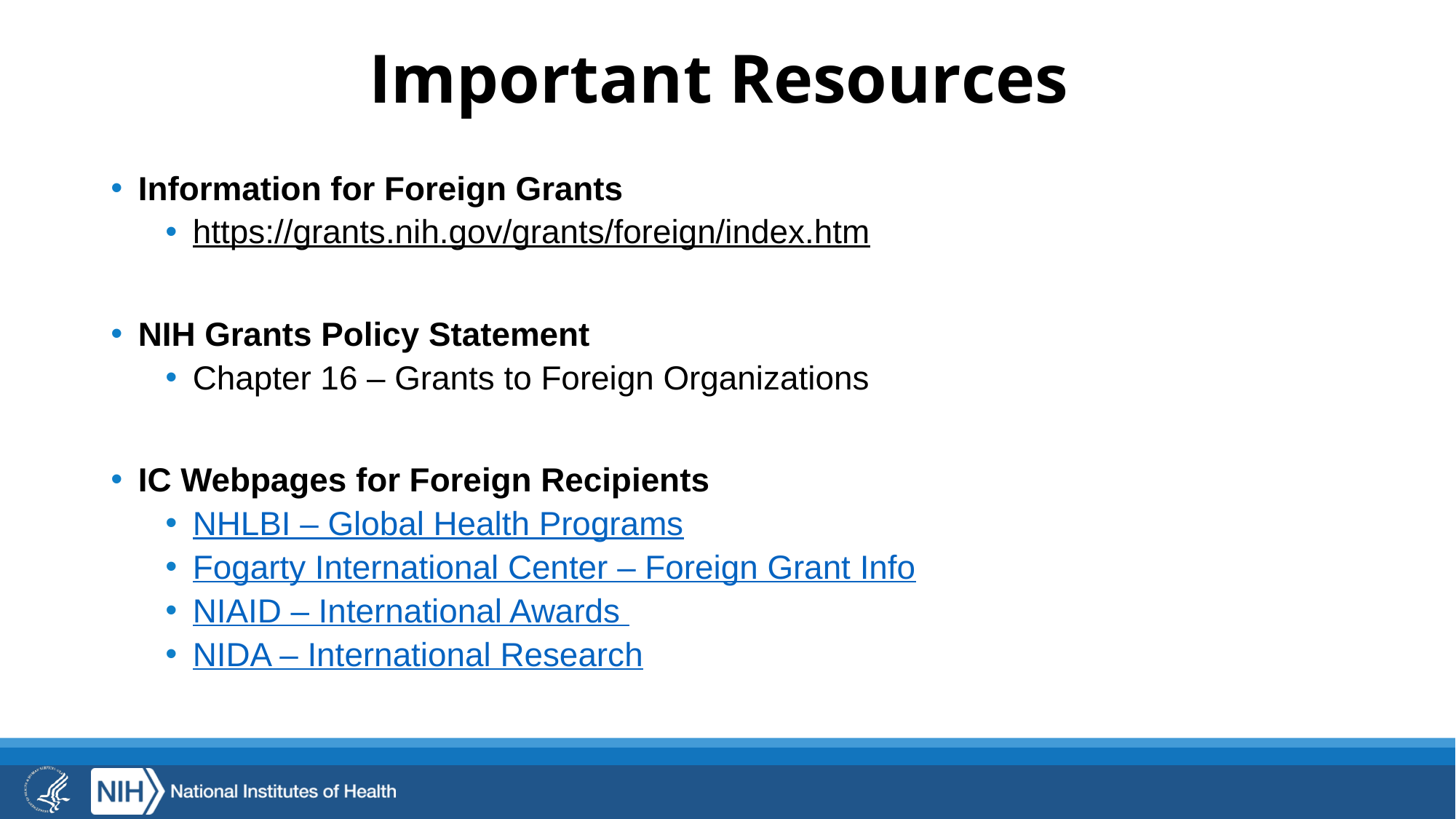

# Important Resources
Information for Foreign Grants
https://grants.nih.gov/grants/foreign/index.htm

NIH Grants Policy Statement
Chapter 16 – Grants to Foreign Organizations

IC Webpages for Foreign Recipients
NHLBI – Global Health Programs
Fogarty International Center – Foreign Grant Info
NIAID – International Awards
NIDA – International Research